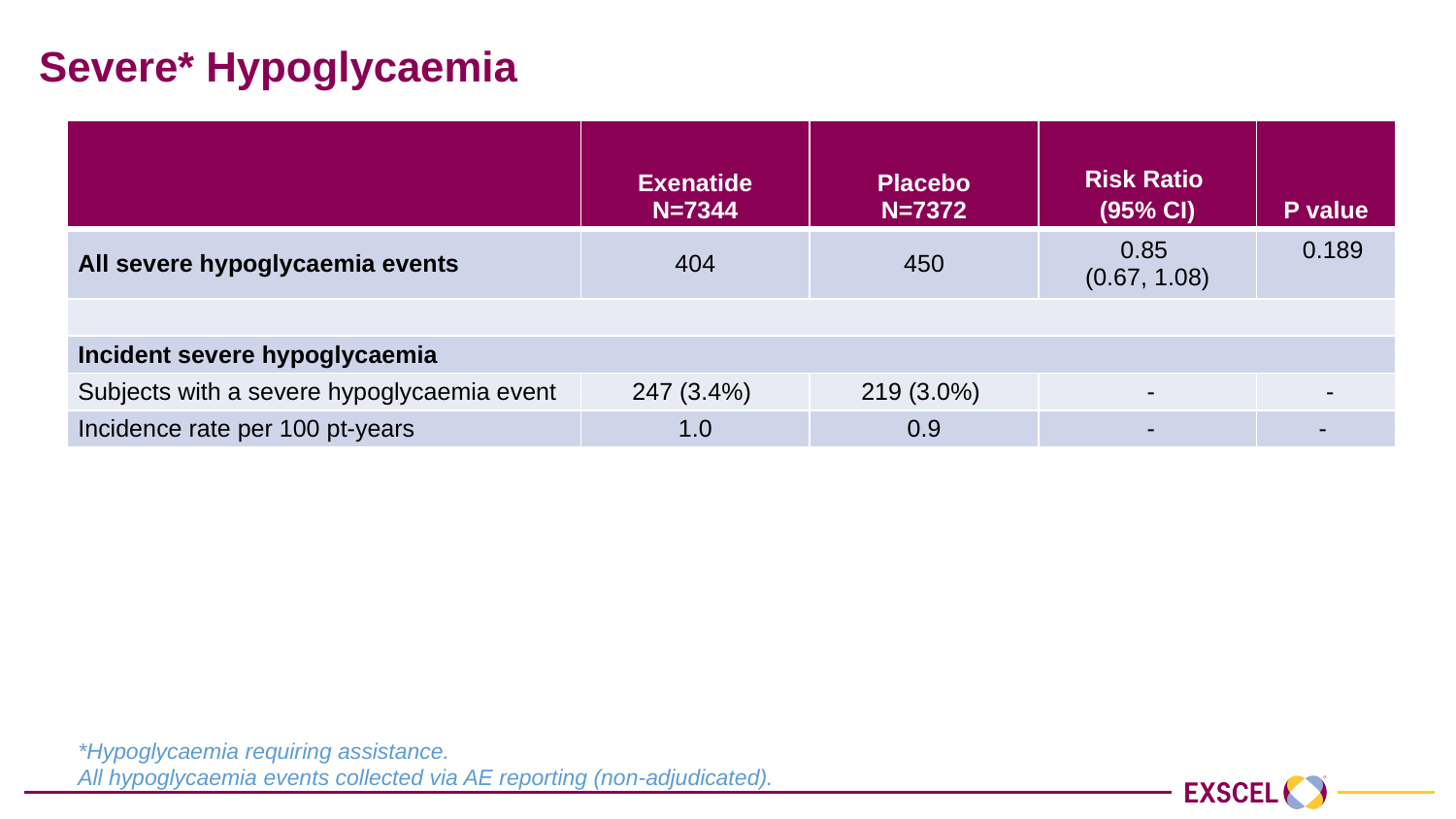

# Severe* Hypoglycaemia
|  | Exenatide N=7344 | Placebo N=7372 | Risk Ratio (95% CI) | P value |
| --- | --- | --- | --- | --- |
| All severe hypoglycaemia events | 404 | 450 | 0.85 (0.67, 1.08) | 0.189 |
|  |  |  |  |  |
| Incident severe hypoglycaemia |  |  |  |  |
| Subjects with a severe hypoglycaemia event | 247 (3.4%) | 219 (3.0%) | - | - |
| Incidence rate per 100 pt-years | 1.0 | 0.9 | - | - |
|  |  |  |  |  |
| Recurrent severe hypoglycaemia |  |  |  |  |
| Number of events per subject: |  |  |  |  |
| 1 | 185 | 148 | - | - |
| 2 | 39 | 40 | - | - |
| ≥3 | 23 | 31 | - | - |
| Rate of recurrence per 100 pt-years | 1.6 | 1.8 | - | - |

*Hypoglycaemia requiring assistance.
All hypoglycaemia events collected via AE reporting (non-adjudicated).